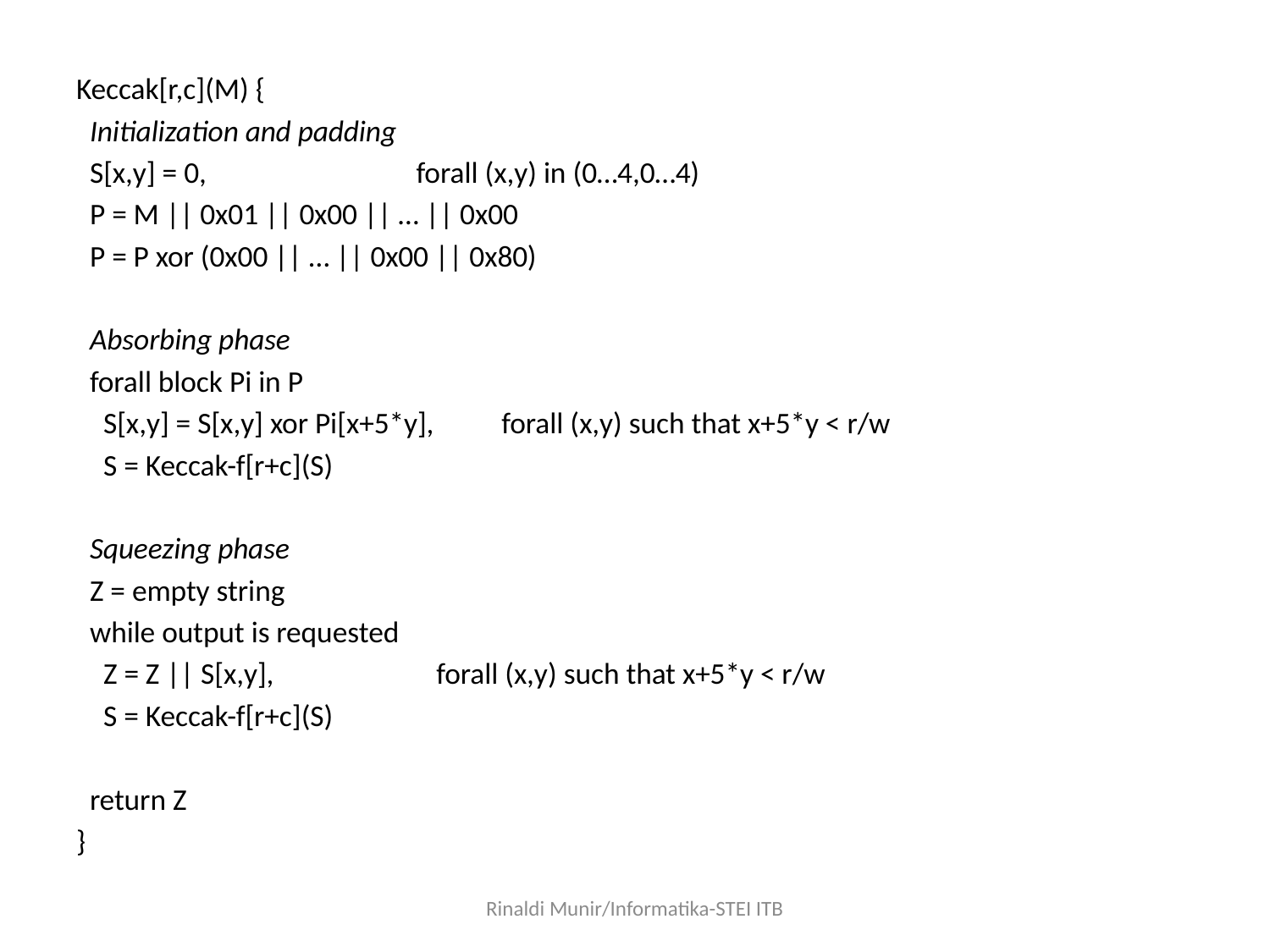

Keccak[r,c](M) {
  Initialization and padding
  S[x,y] = 0,                               forall (x,y) in (0…4,0…4)
  P = M || 0x01 || 0x00 || … || 0x00
  P = P xor (0x00 || … || 0x00 || 0x80)

  Absorbing phase
  forall block Pi in P
    S[x,y] = S[x,y] xor Pi[x+5*y],          forall (x,y) such that x+5*y < r/w
    S = Keccak-f[r+c](S)

  Squeezing phase
  Z = empty string
  while output is requested
    Z = Z || S[x,y],                        forall (x,y) such that x+5*y < r/w
    S = Keccak-f[r+c](S)

  return Z
}
Rinaldi Munir/Informatika-STEI ITB